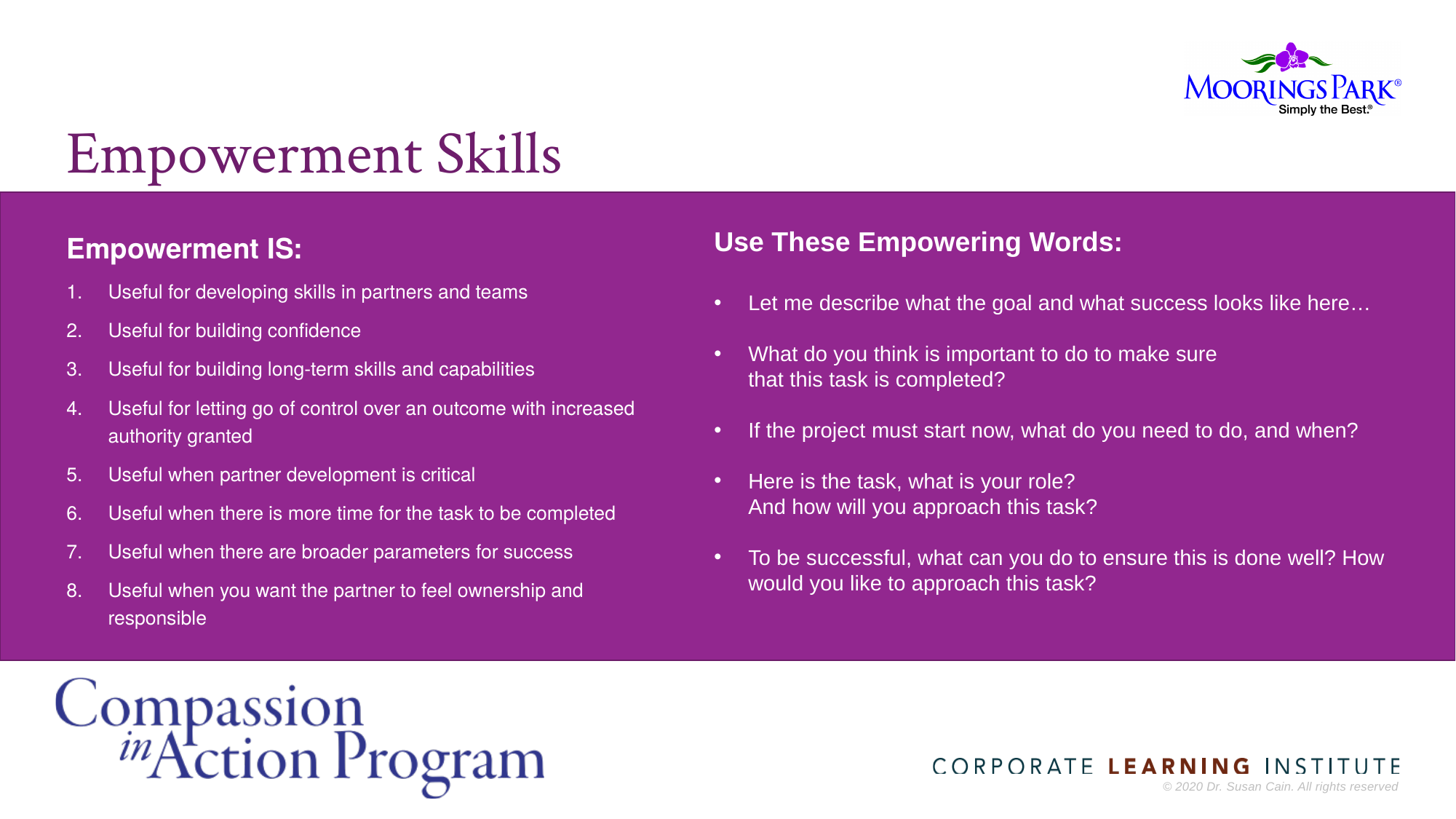

# Empowerment Skills
Empowerment IS:
Useful for developing skills in partners and teams
Useful for building confidence
Useful for building long-term skills and capabilities
Useful for letting go of control over an outcome with increased authority granted
Useful when partner development is critical
Useful when there is more time for the task to be completed
Useful when there are broader parameters for success
Useful when you want the partner to feel ownership and responsible
Use These Empowering Words:
Let me describe what the goal and what success looks like here…
What do you think is important to do to make sure
that this task is completed?
If the project must start now, what do you need to do, and when?
Here is the task, what is your role?
And how will you approach this task?
To be successful, what can you do to ensure this is done well? How would you like to approach this task?